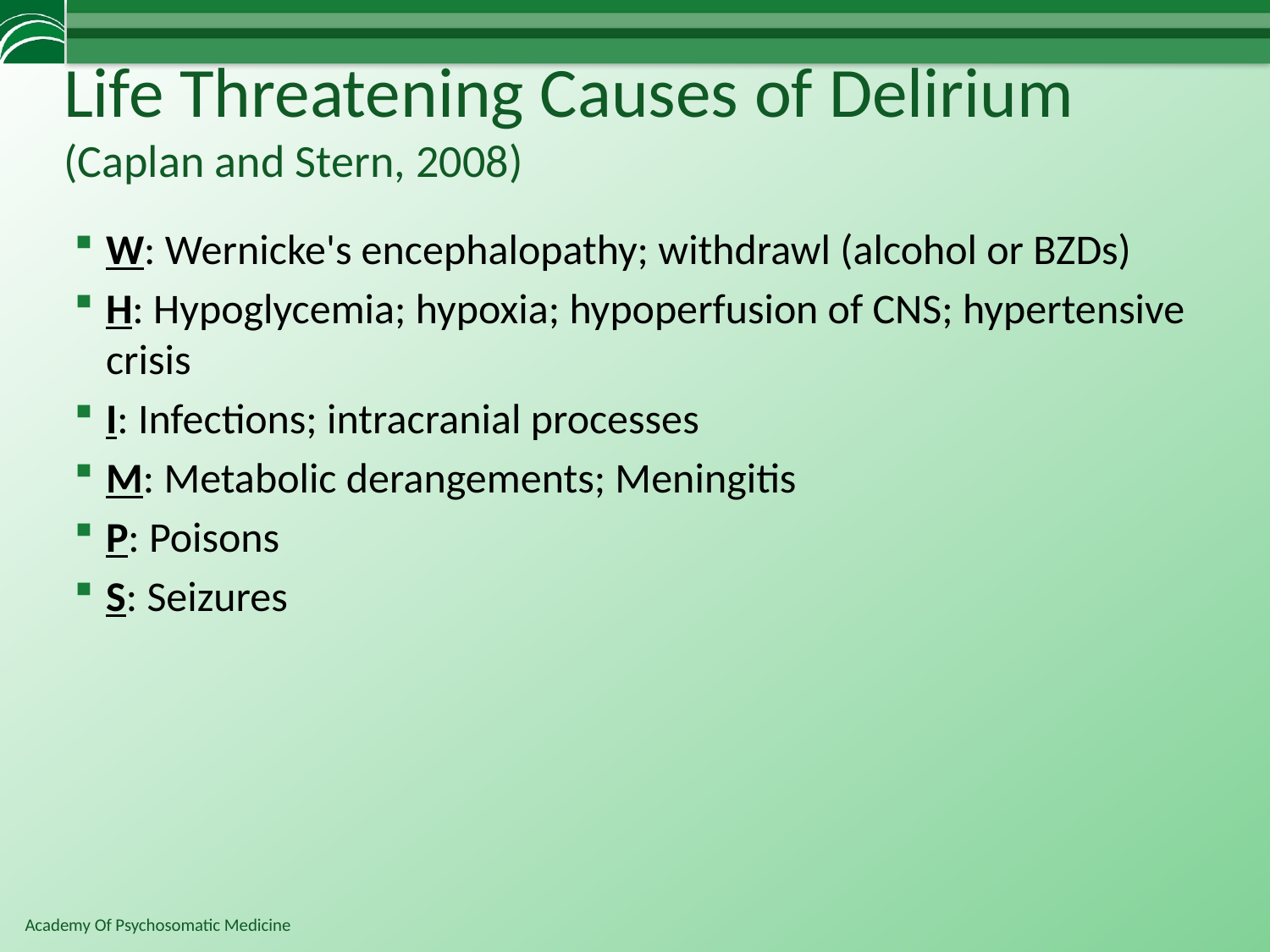

# Life Threatening Causes of Delirium (Caplan and Stern, 2008)‏
W: Wernicke's encephalopathy; withdrawl (alcohol or BZDs)‏
H: Hypoglycemia; hypoxia; hypoperfusion of CNS; hypertensive crisis
I: Infections; intracranial processes
M: Metabolic derangements; Meningitis
P: Poisons
S: Seizures